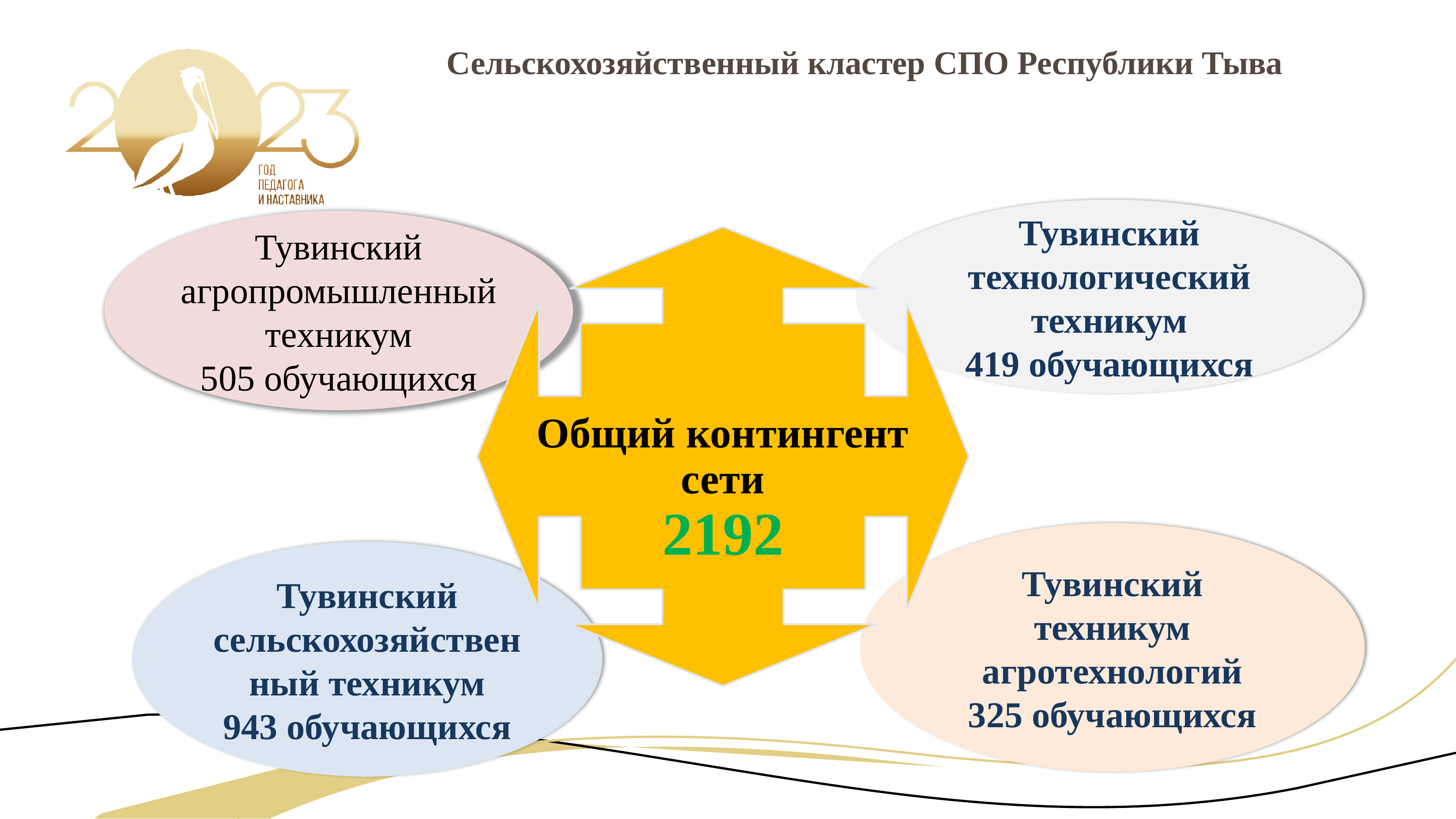

# Сельскохозяйственный кластер СПО Республики Тыва
Тувинский технологический техникум
419 обучающихся
Тувинский агропромышленный техникум
505 обучающихся

Общий контингент сети
2192
Тувинский техникум
агротехнологий
325 обучающихся
Тувинский сельскохозяйственный техникум
943 обучающихся